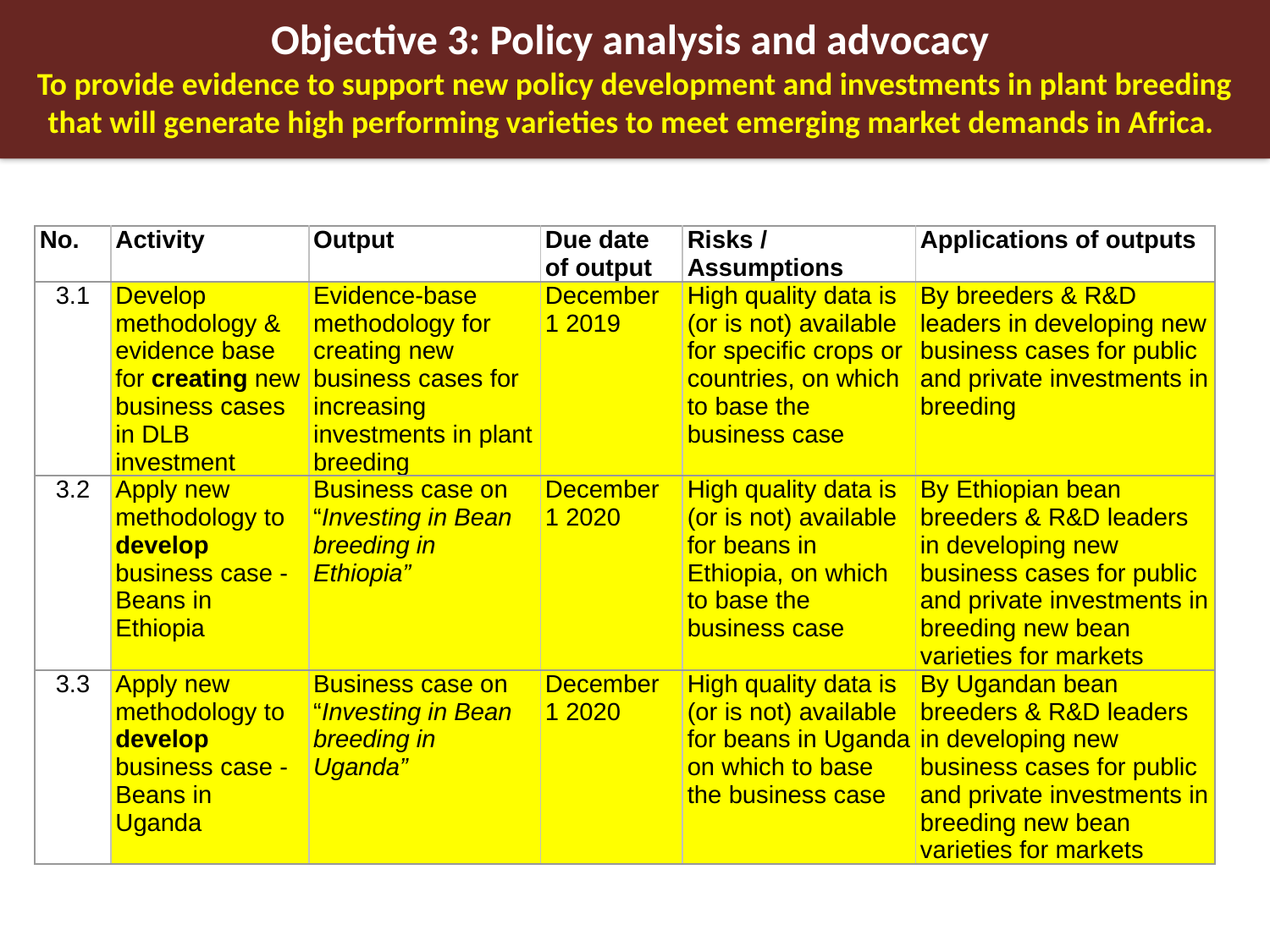

Objective 3: Policy analysis and advocacy
To provide evidence to support new policy development and investments in plant breeding that will generate high performing varieties to meet emerging market demands in Africa.
| No. | Activity | Output | Due date of output | Risks / Assumptions | Applications of outputs |
| --- | --- | --- | --- | --- | --- |
| 3.1 | Develop methodology & evidence base for creating new business cases in DLB investment | Evidence-base methodology for creating new business cases for increasing investments in plant breeding | December 1 2019 | High quality data is (or is not) available for specific crops or countries, on which to base the business case | By breeders & R&D leaders in developing new business cases for public and private investments in breeding |
| 3.2 | Apply new methodology to develop business case - Beans in Ethiopia | Business case on “Investing in Bean breeding in Ethiopia” | December 1 2020 | High quality data is (or is not) available for beans in Ethiopia, on which to base the business case | By Ethiopian bean breeders & R&D leaders in developing new business cases for public and private investments in breeding new bean varieties for markets |
| 3.3 | Apply new methodology to develop business case - Beans in Uganda | Business case on “Investing in Bean breeding in Uganda” | December 1 2020 | High quality data is (or is not) available for beans in Uganda on which to base the business case | By Ugandan bean breeders & R&D leaders in developing new business cases for public and private investments in breeding new bean varieties for markets |